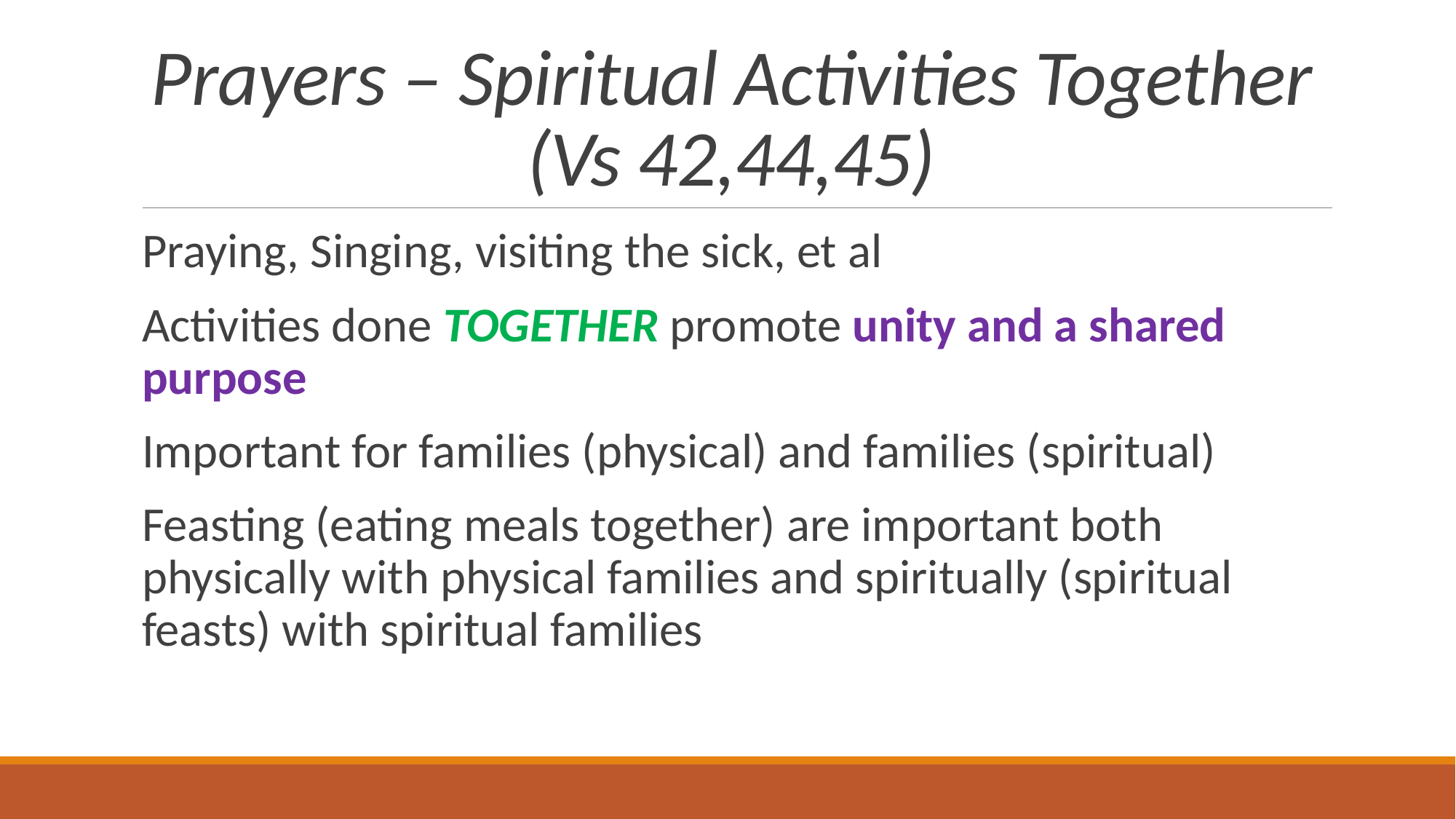

# Prayers – Spiritual Activities Together (Vs 42,44,45)
Praying, Singing, visiting the sick, et al
Activities done TOGETHER promote unity and a shared purpose
Important for families (physical) and families (spiritual)
Feasting (eating meals together) are important both physically with physical families and spiritually (spiritual feasts) with spiritual families